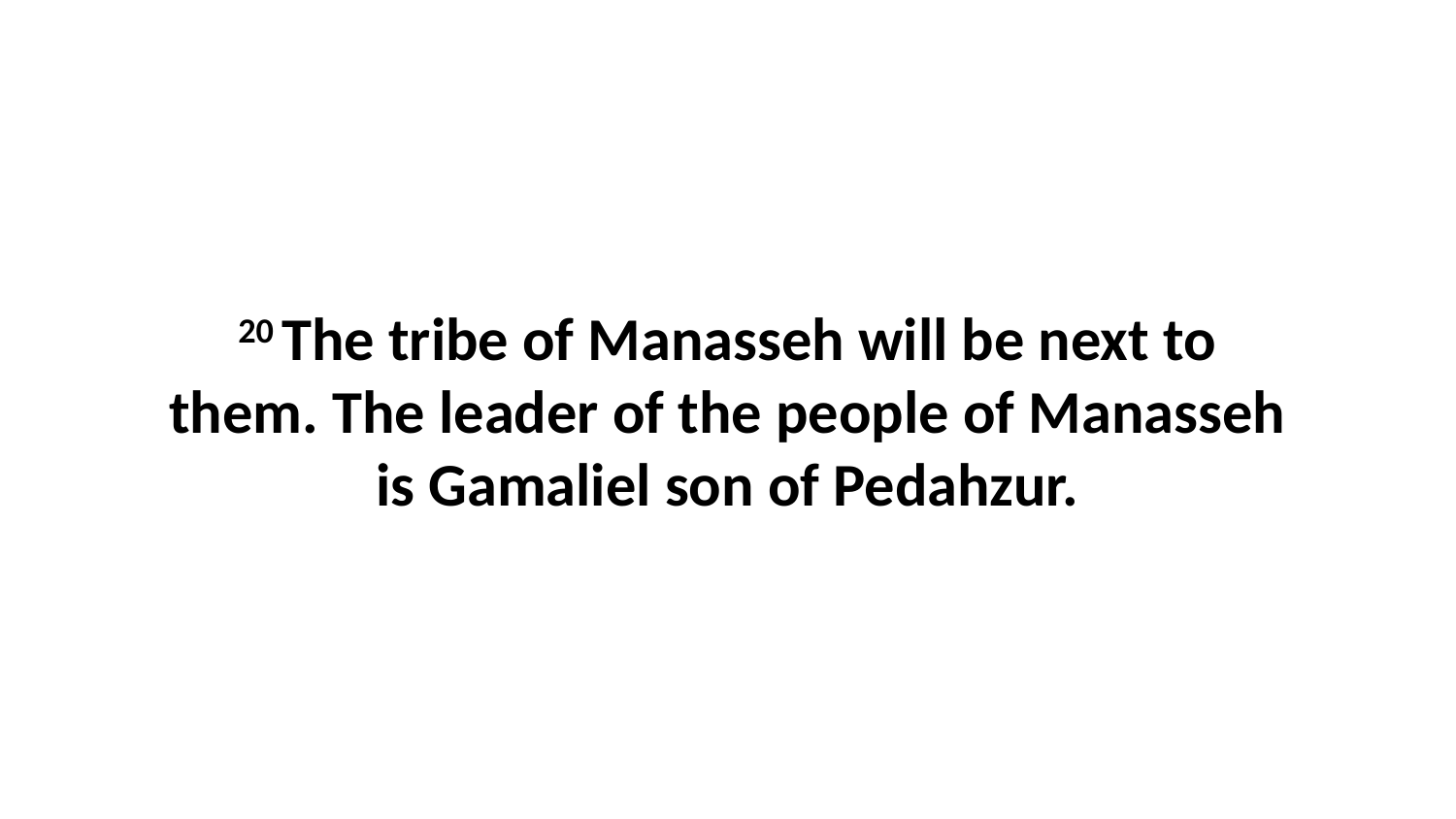

20 The tribe of Manasseh will be next to them. The leader of the people of Manasseh is Gamaliel son of Pedahzur.